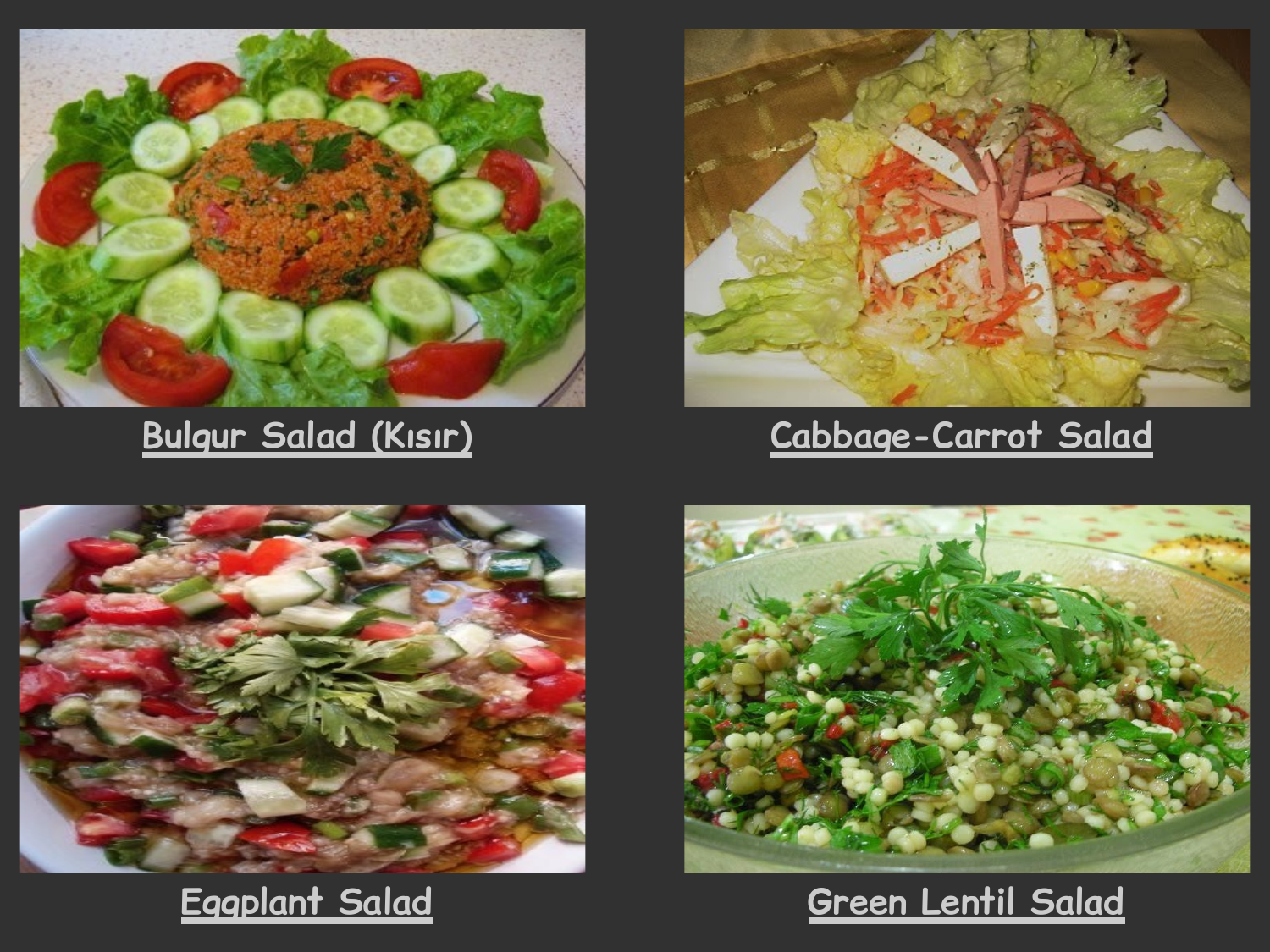

Bulgur Salad (Kısır)
# Cabbage-Carrot Salad

Eggplant Salad
Green Lentil Salad